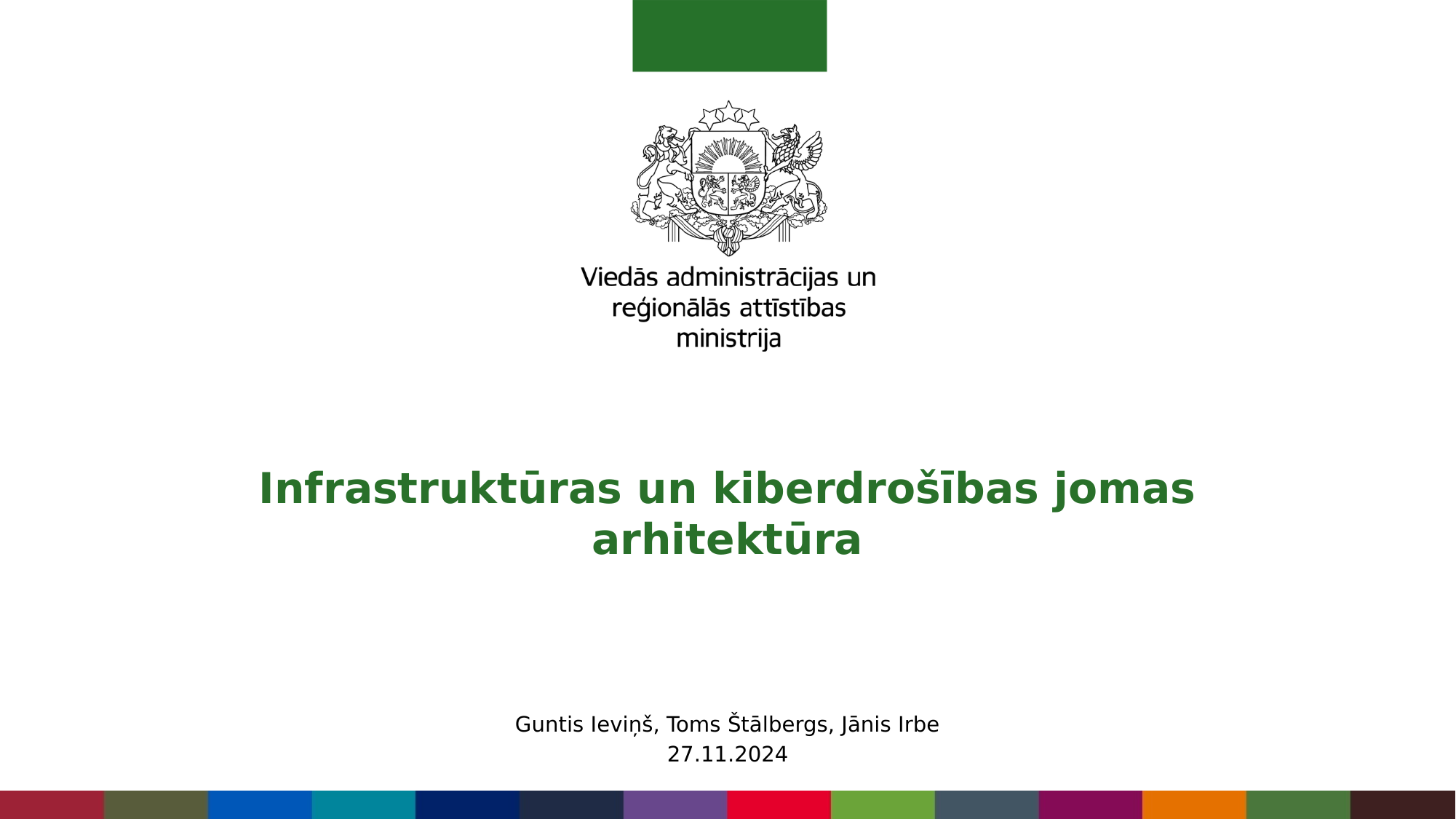

#
Infrastruktūras un kiberdrošības jomas arhitektūra
Guntis Ieviņš, Toms Štālbergs, Jānis Irbe
27.11.2024